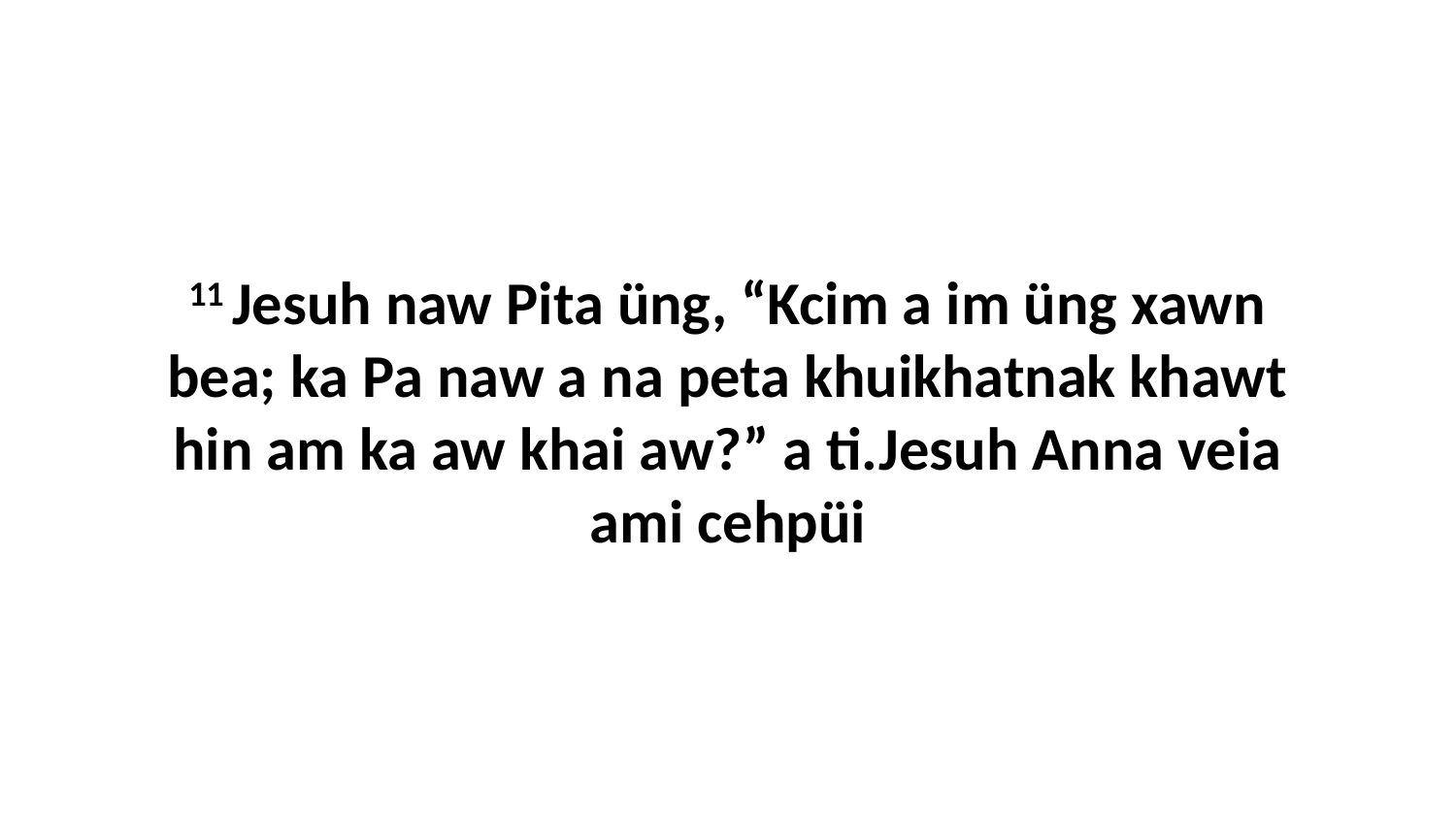

11 Jesuh naw Pita üng, “Kcim a im üng xawn bea; ka Pa naw a na peta khuikhatnak khawt hin am ka aw khai aw?” a ti.Jesuh Anna veia ami cehpüi